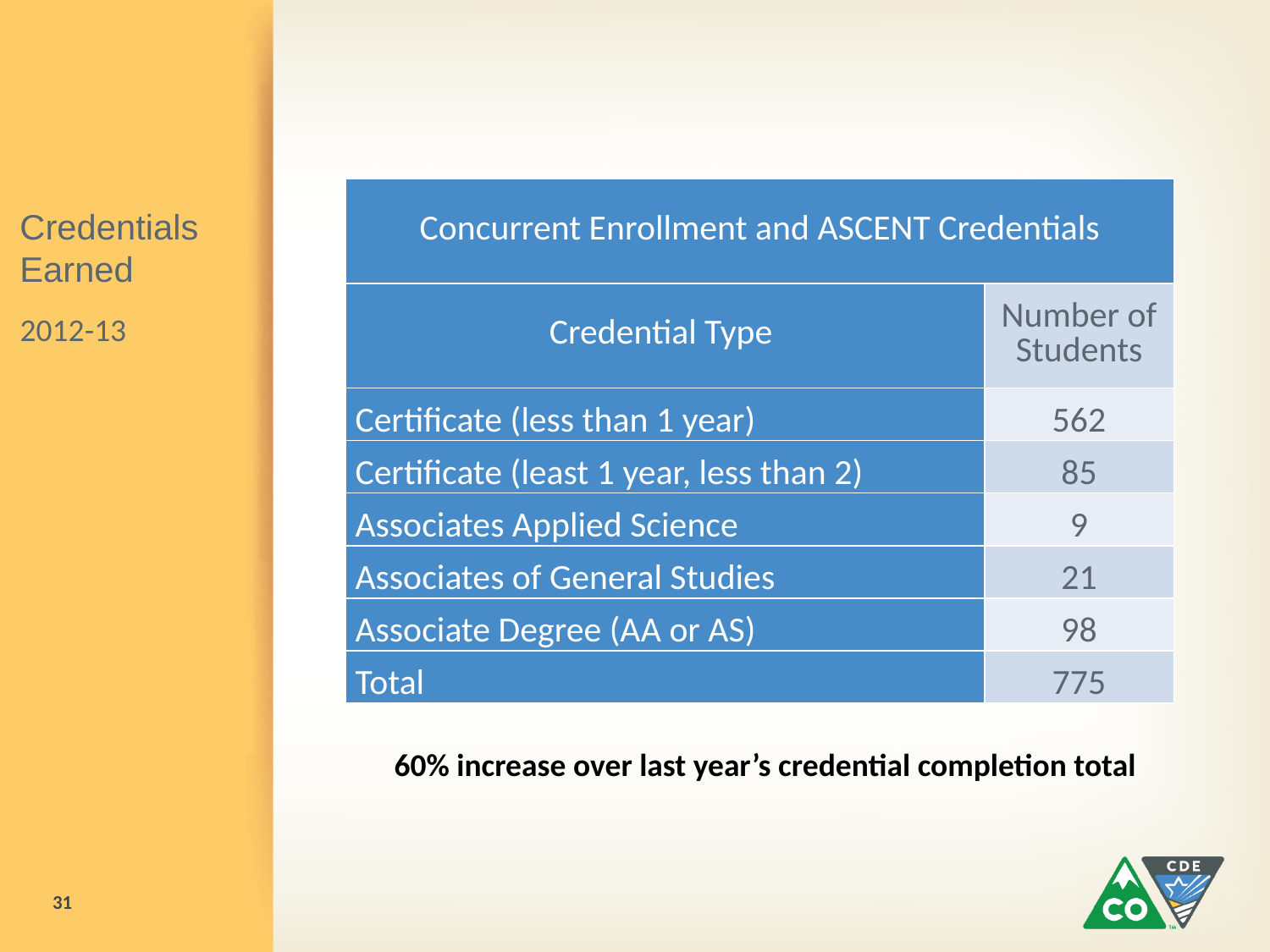

# Credentials Earned
| Concurrent Enrollment and ASCENT Credentials |  |
| --- | --- |
| Credential Type | Number of Students |
| Certificate (less than 1 year) | 562 |
| Certificate (least 1 year, less than 2) | 85 |
| Associates Applied Science | 9 |
| Associates of General Studies | 21 |
| Associate Degree (AA or AS) | 98 |
| Total | 775 |
2012-13
60% increase over last year’s credential completion total

31